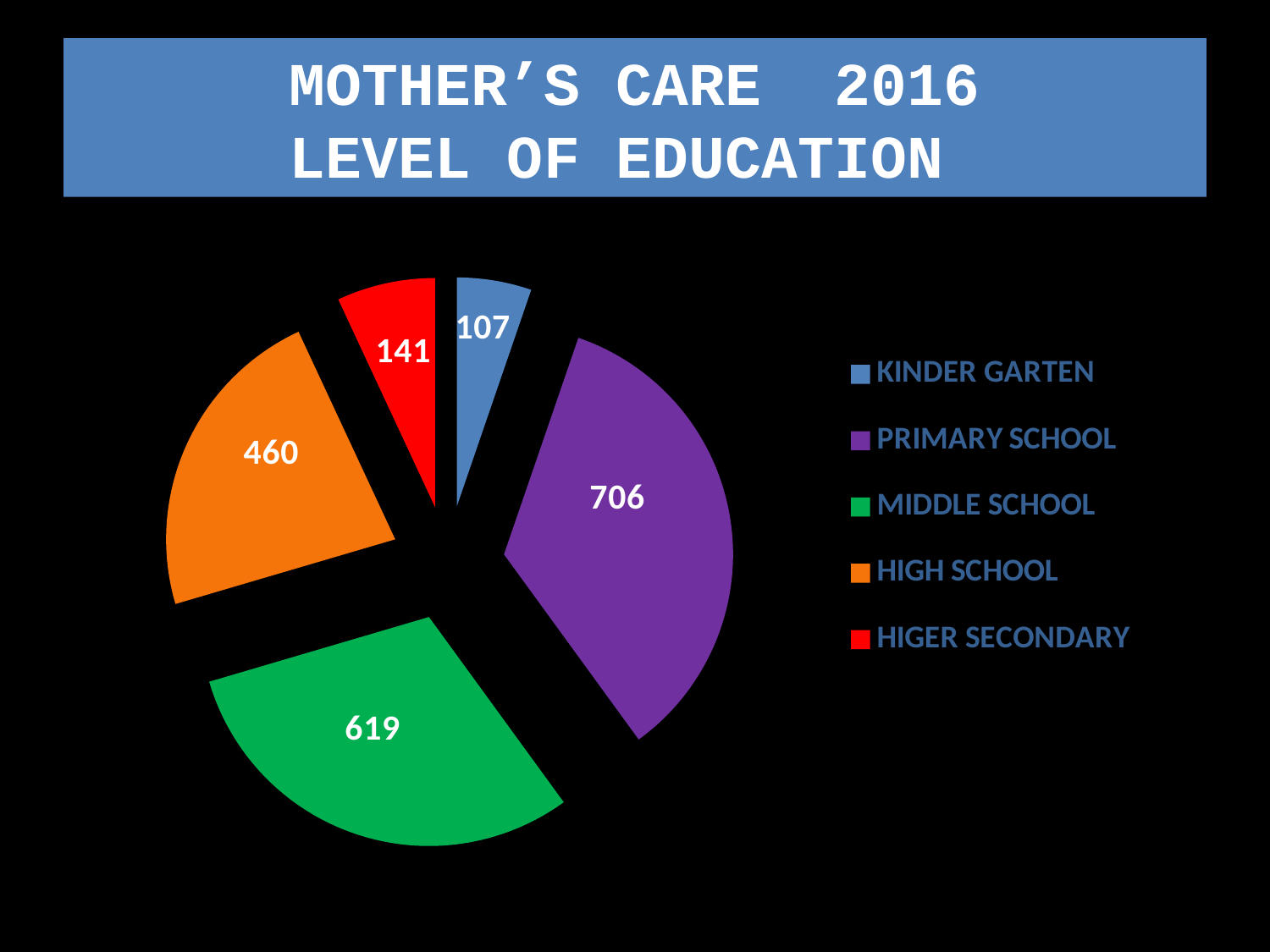

# MOTHER’S CARE  2016 LEVEL OF EDUCATION

### Chart

| Category | Sales |
|---|---|
| KINDER GARTEN | 107.0 |
| PRIMARY SCHOOL | 706.0 |
| MIDDLE SCHOOL | 619.0 |
| HIGH SCHOOL | 460.0 |
| HIGER SECONDARY | 141.0 |